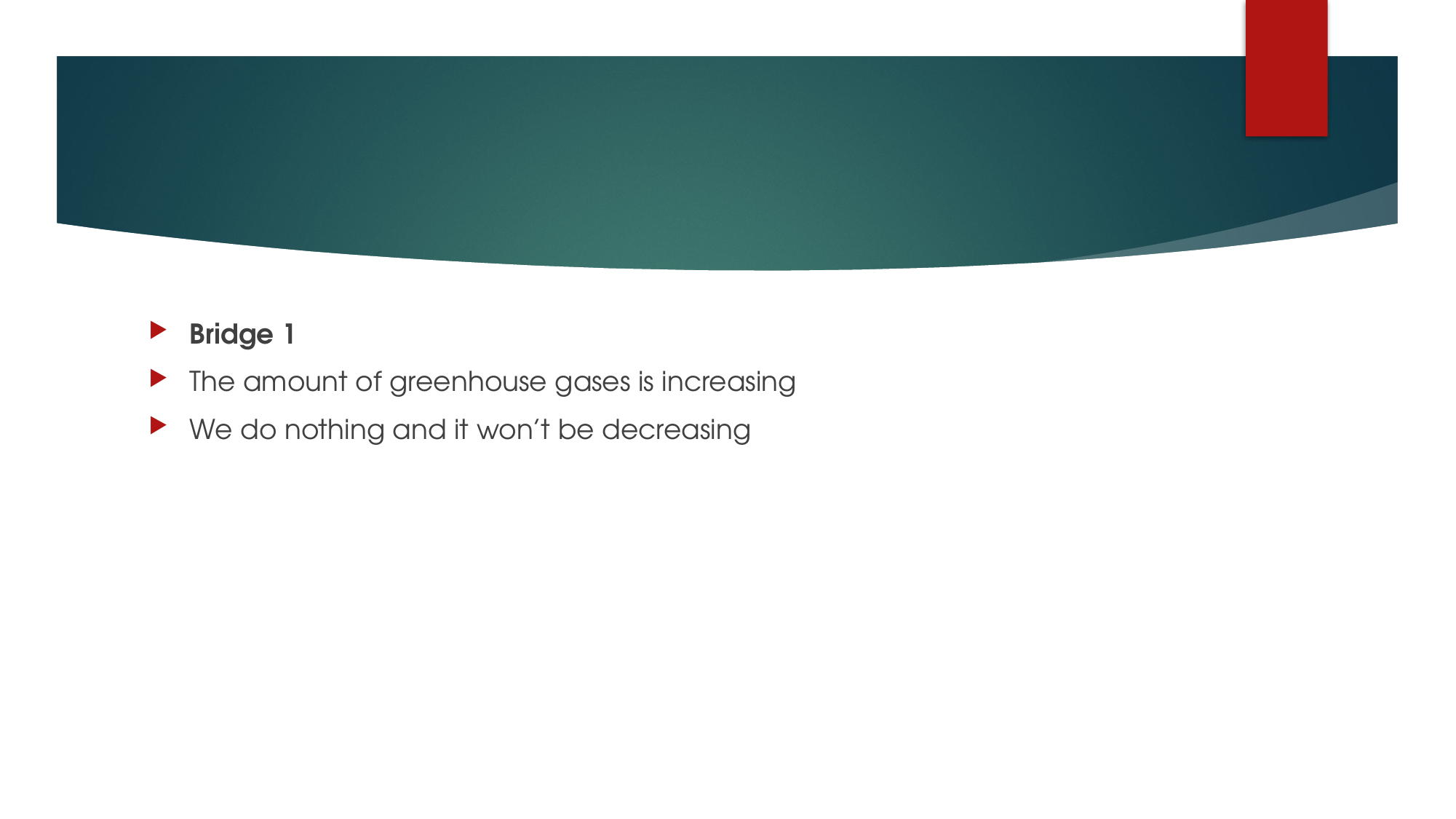

#
Bridge 1
The amount of greenhouse gases is increasing
We do nothing and it won’t be decreasing